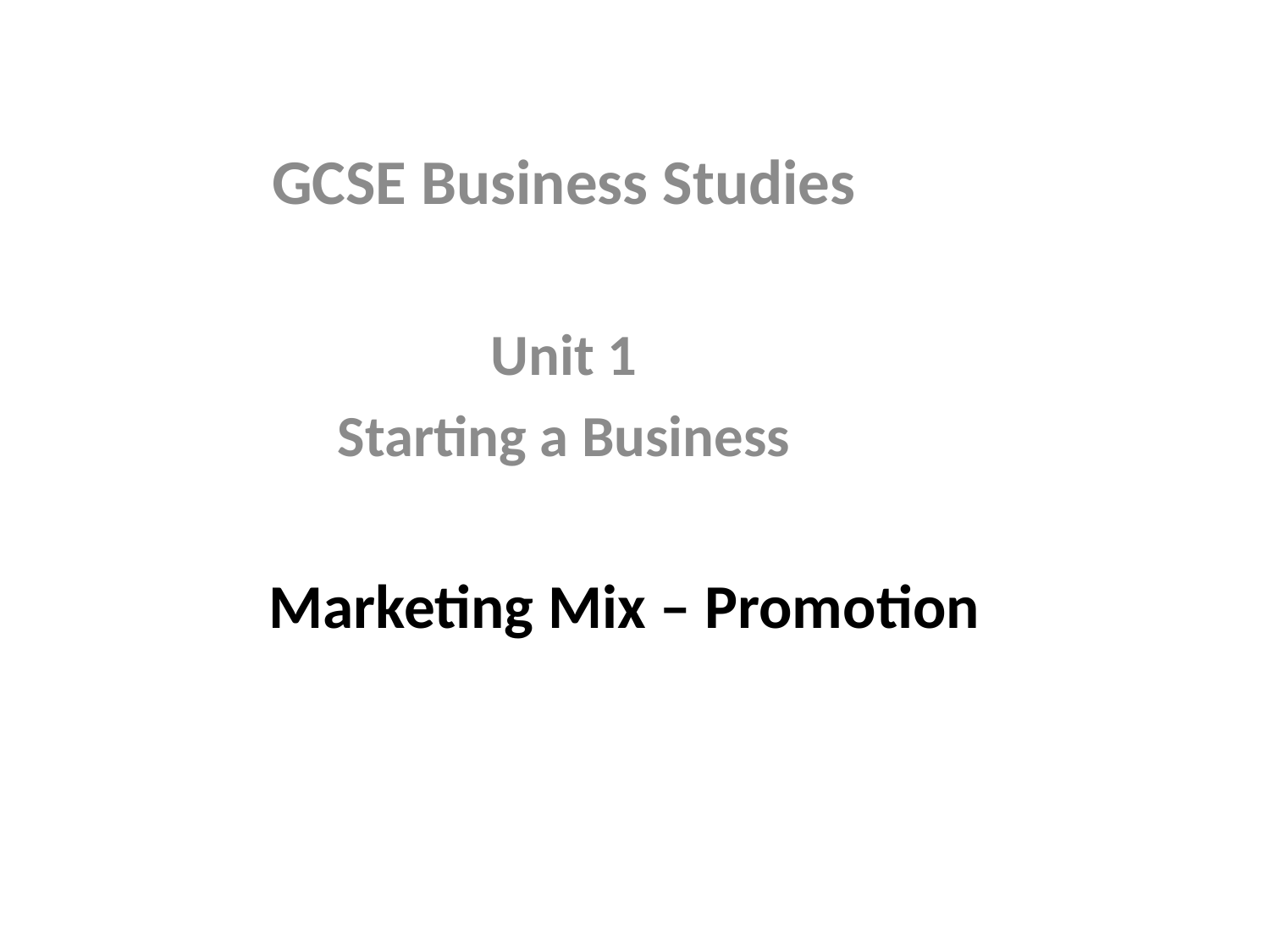

GCSE Business Studies

Unit 1
Starting a Business
# Marketing Mix – Promotion